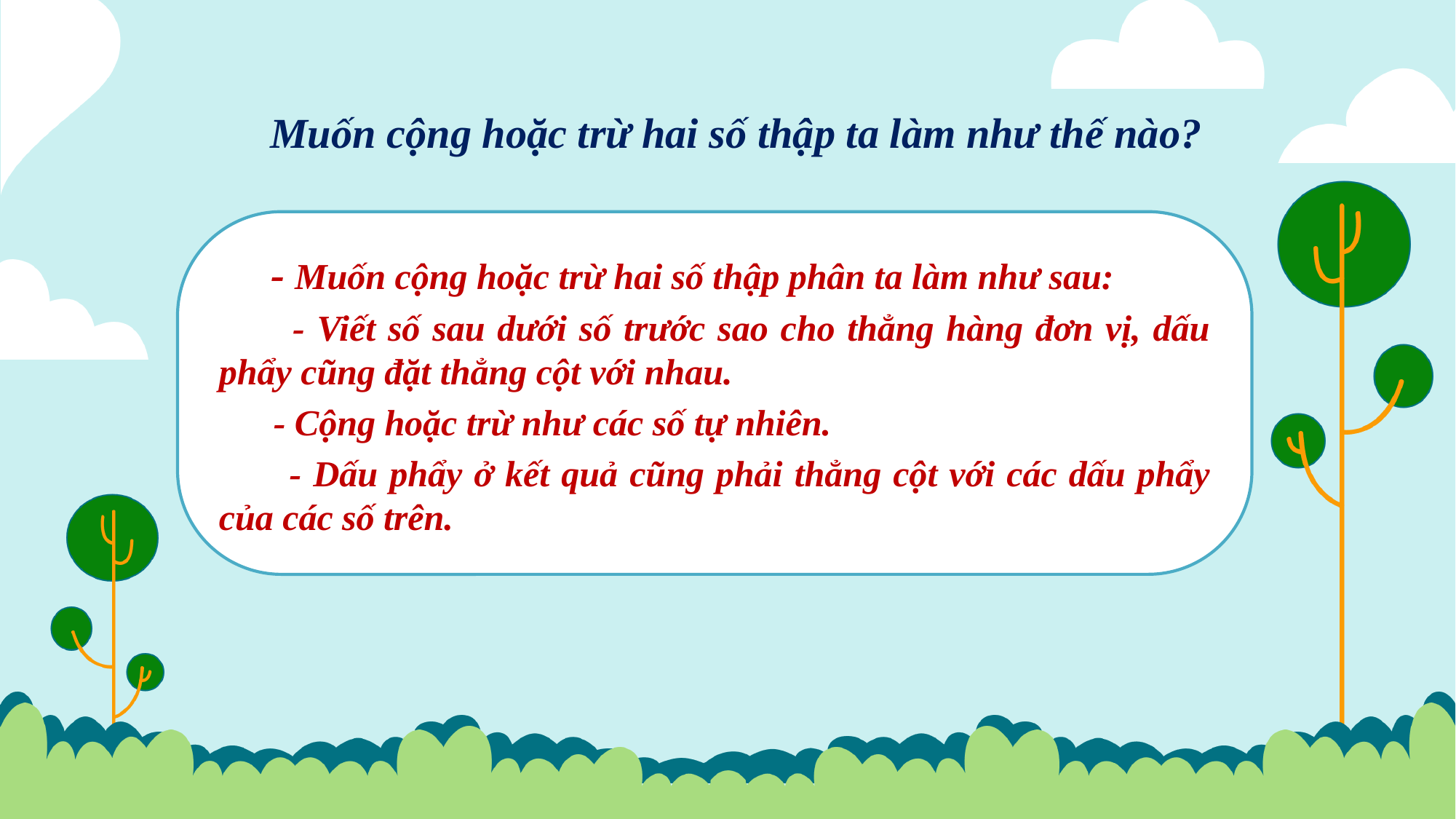

Muốn cộng hoặc trừ hai số thập ta làm như thế nào?
     - Muốn cộng hoặc trừ hai số thập phân ta làm như sau:
      - Viết số sau dưới số trước sao cho thẳng hàng đơn vị, dấu phẩy cũng đặt thẳng cột với nhau.
      - Cộng hoặc trừ như các số tự nhiên.
      - Dấu phẩy ở kết quả cũng phải thẳng cột với các dấu phẩy của các số trên.